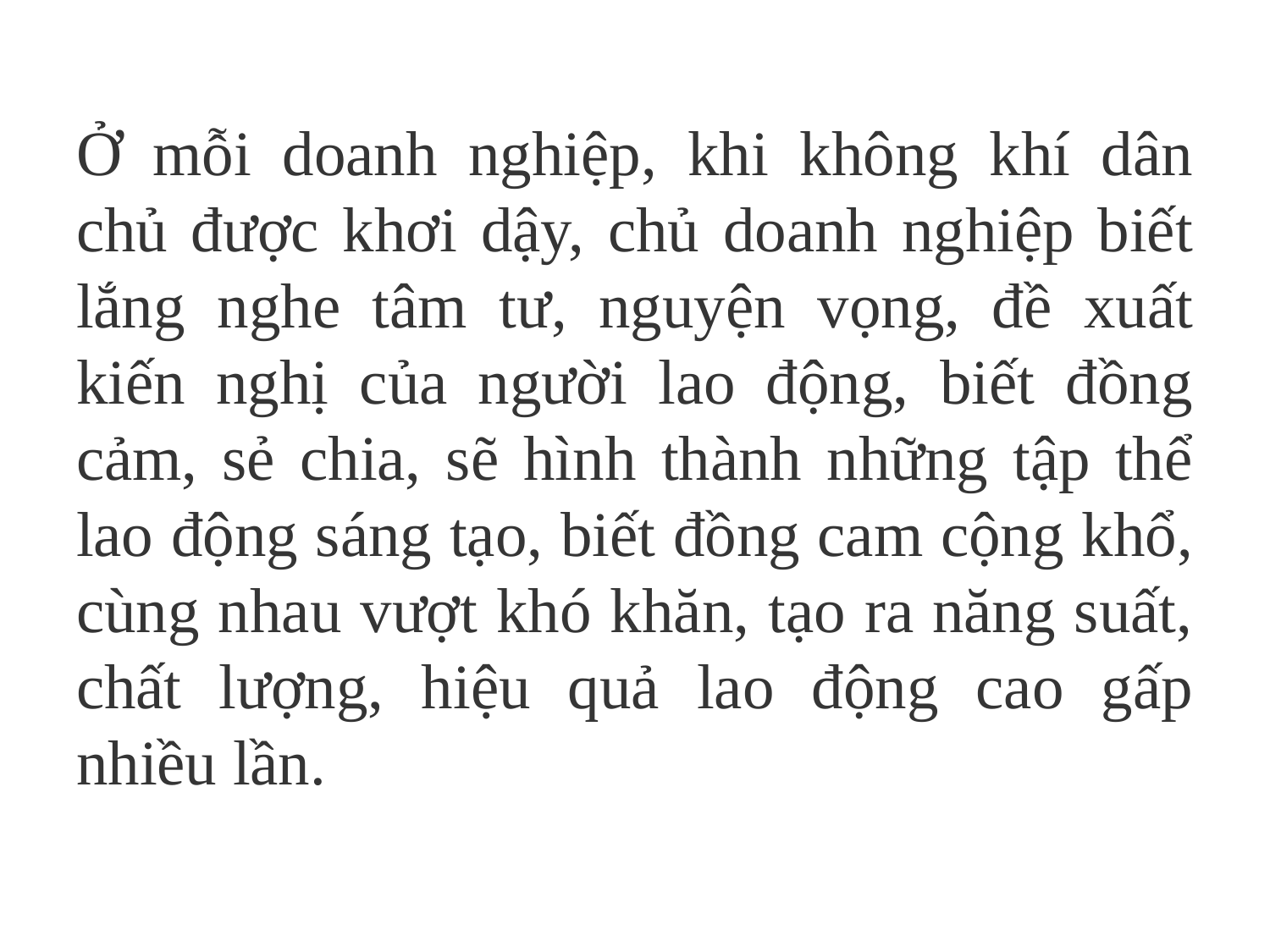

Ở mỗi doanh nghiệp, khi không khí dân chủ được khơi dậy, chủ doanh nghiệp biết lắng nghe tâm tư, nguyện vọng, đề xuất kiến nghị của người lao động, biết đồng cảm, sẻ chia, sẽ hình thành những tập thể lao động sáng tạo, biết đồng cam cộng khổ, cùng nhau vượt khó khăn, tạo ra năng suất, chất lượng, hiệu quả lao động cao gấp nhiều lần.